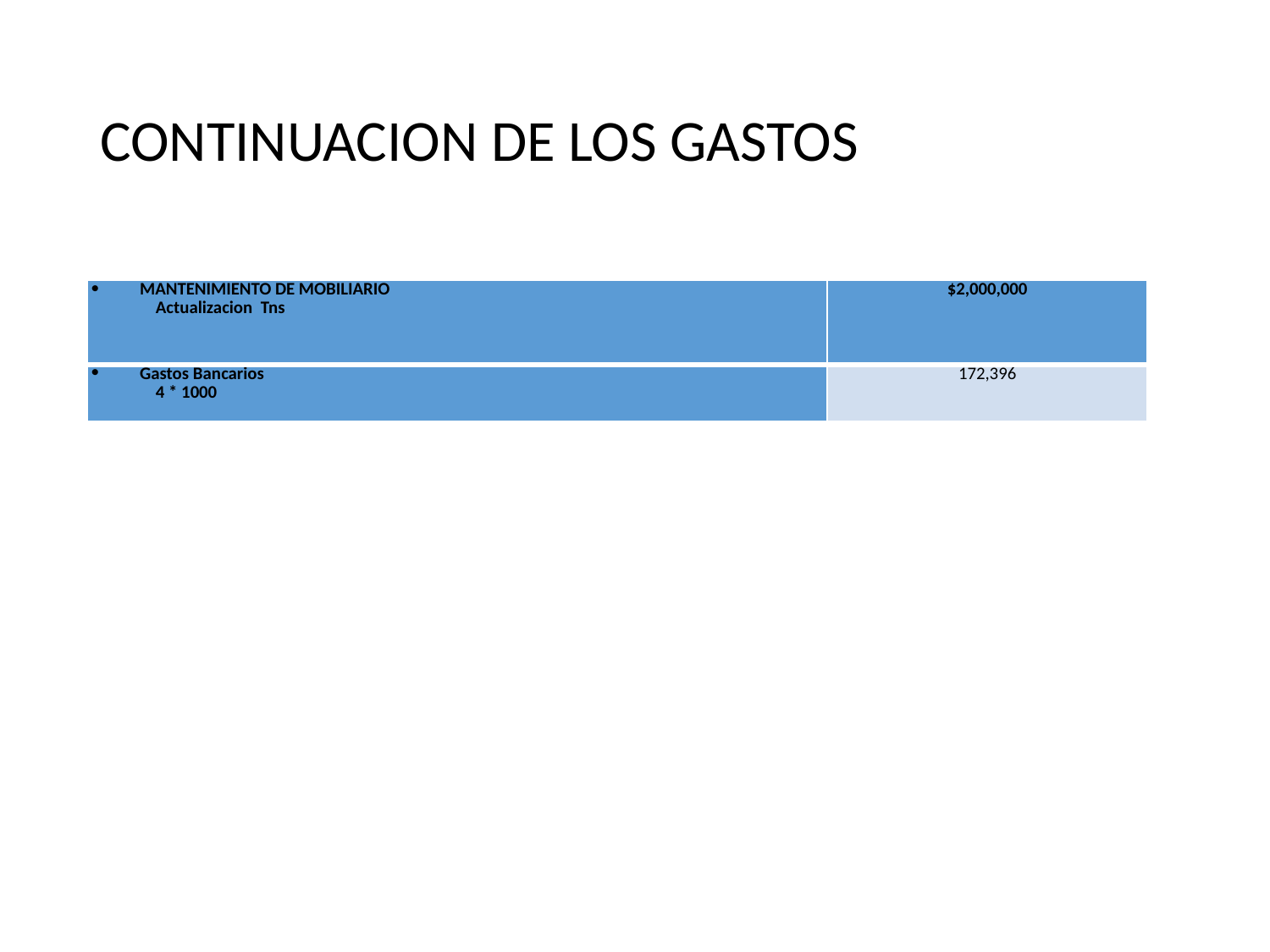

# CONTINUACION DE LOS GASTOS
| MANTENIMIENTO DE MOBILIARIO Actualizacion Tns | $2,000,000 |
| --- | --- |
| Gastos Bancarios 4 \* 1000 | 172,396 |